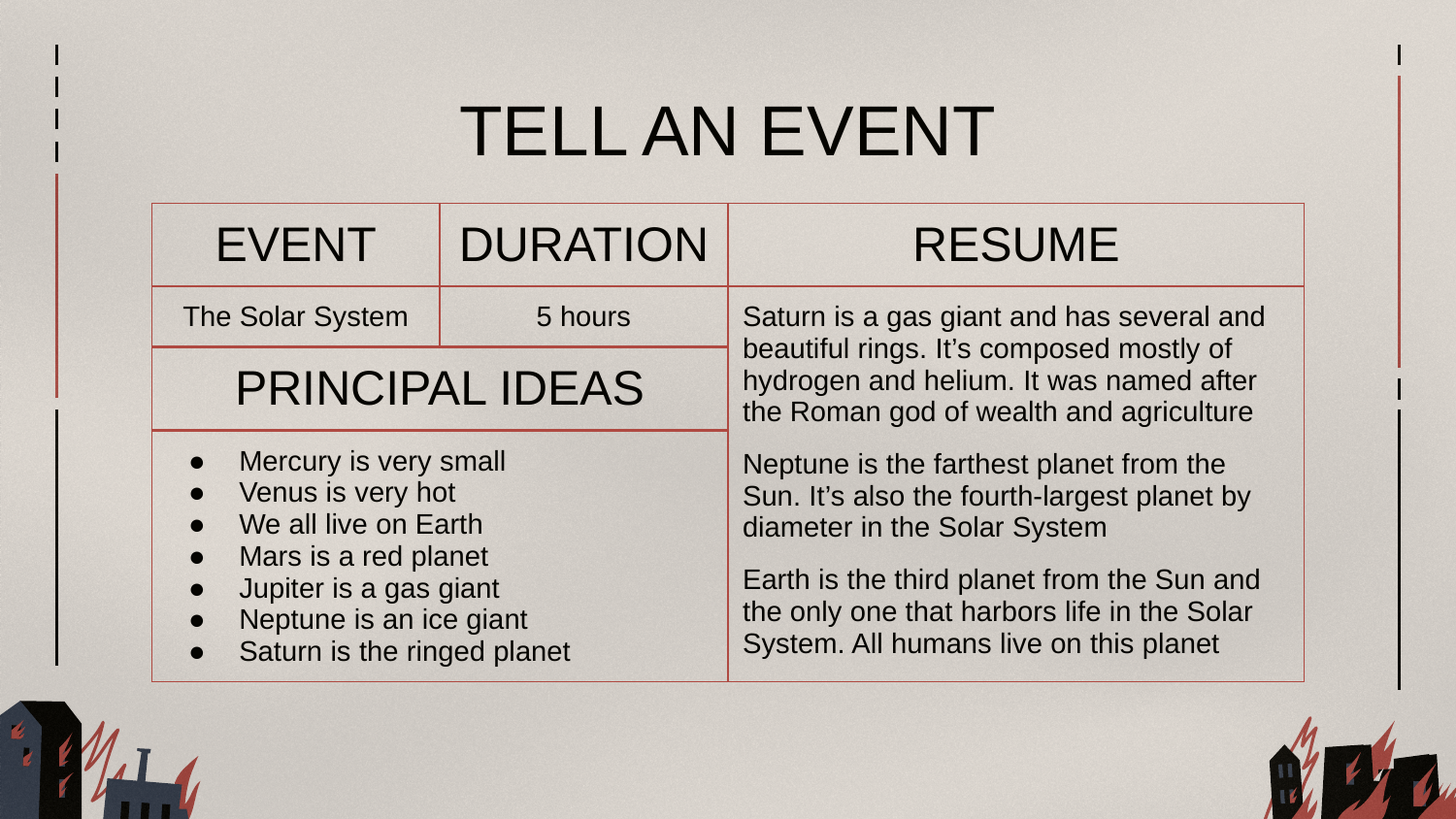

# TELL AN EVENT
| EVENT | DURATION | RESUME |  |
| --- | --- | --- | --- |
| The Solar System | 5 hours | Saturn is a gas giant and has several and beautiful rings. It’s composed mostly of hydrogen and helium. It was named after the Roman god of wealth and agriculture Neptune is the farthest planet from the Sun. It’s also the fourth-largest planet by diameter in the Solar System Earth is the third planet from the Sun and the only one that harbors life in the Solar System. All humans live on this planet |  |
| PRINCIPAL IDEAS |  |  |  |
| Mercury is very small Venus is very hot We all live on Earth Mars is a red planet Jupiter is a gas giant Neptune is an ice giant Saturn is the ringed planet |  |  |  |